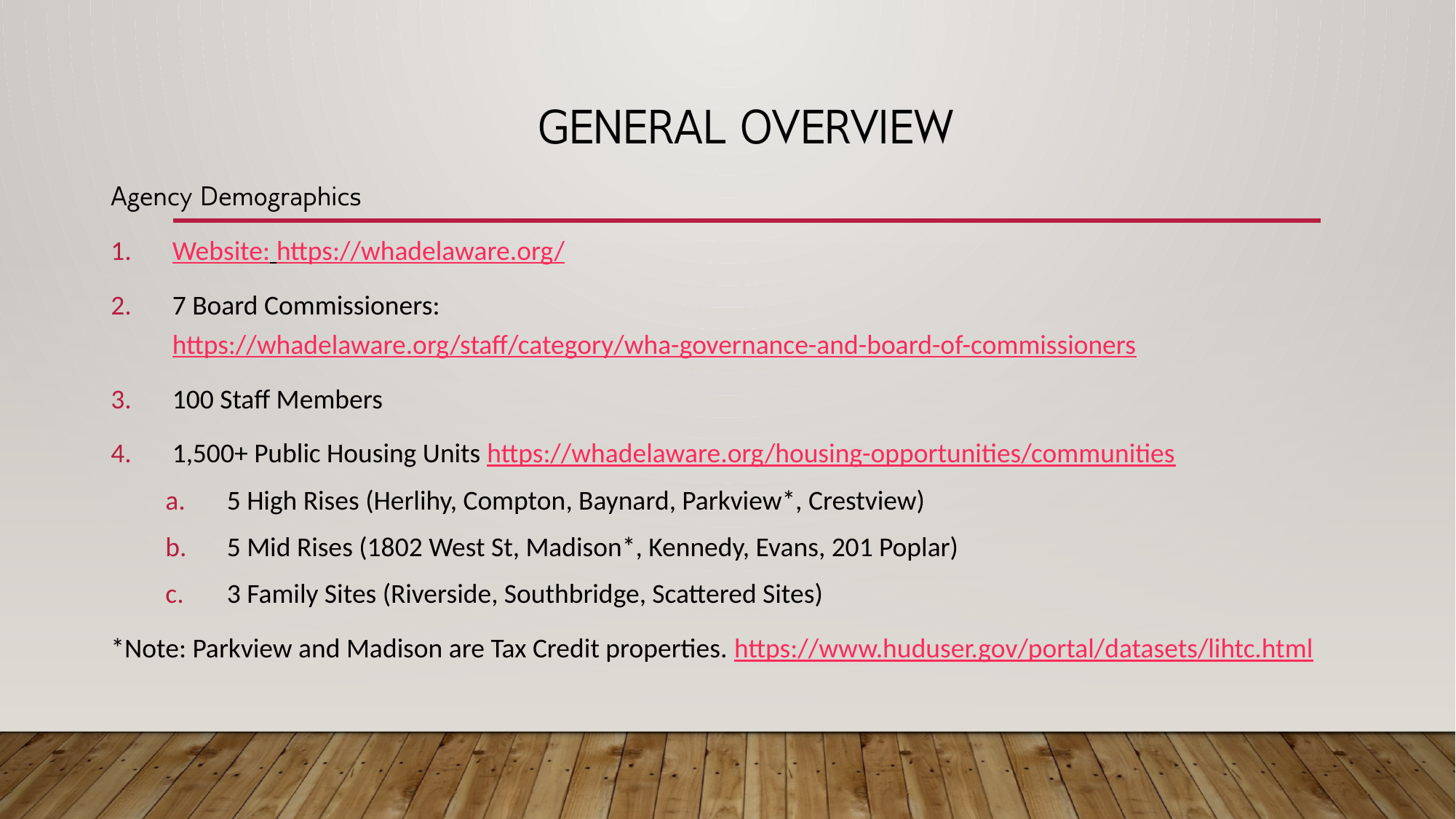

# General Overview
Agency Demographics
Website: https://whadelaware.org/
7 Board Commissioners: https://whadelaware.org/staff/category/wha-governance-and-board-of-commissioners
100 Staff Members
1,500+ Public Housing Units https://whadelaware.org/housing-opportunities/communities
5 High Rises (Herlihy, Compton, Baynard, Parkview*, Crestview)
5 Mid Rises (1802 West St, Madison*, Kennedy, Evans, 201 Poplar)
3 Family Sites (Riverside, Southbridge, Scattered Sites)
*Note: Parkview and Madison are Tax Credit properties. https://www.huduser.gov/portal/datasets/lihtc.html